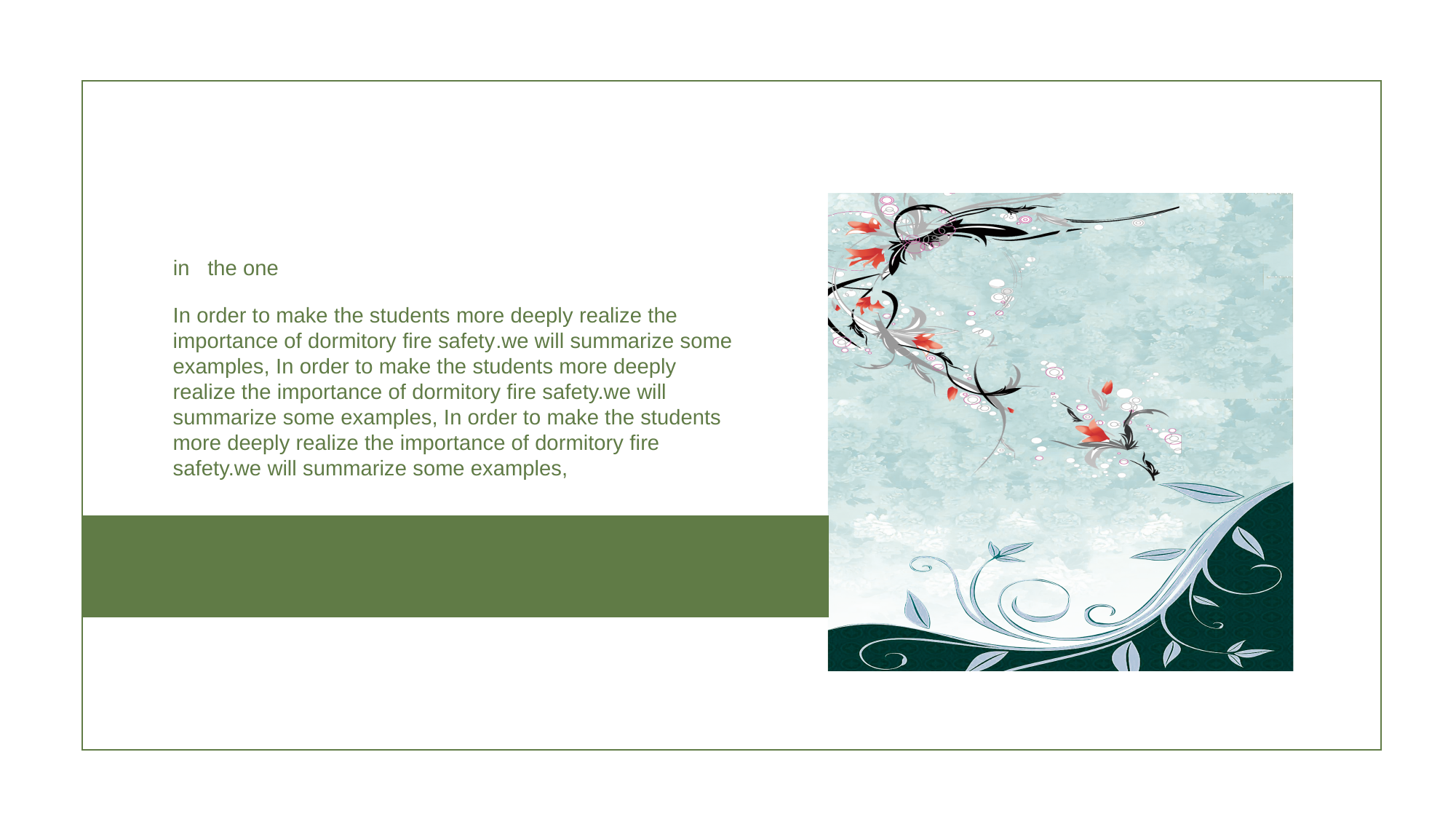

in   the one
In order to make the students more deeply realize the importance of dormitory fire safety.we will summarize some examples, In order to make the students more deeply realize the importance of dormitory fire safety.we will summarize some examples, In order to make the students more deeply realize the importance of dormitory fire safety.we will summarize some examples,